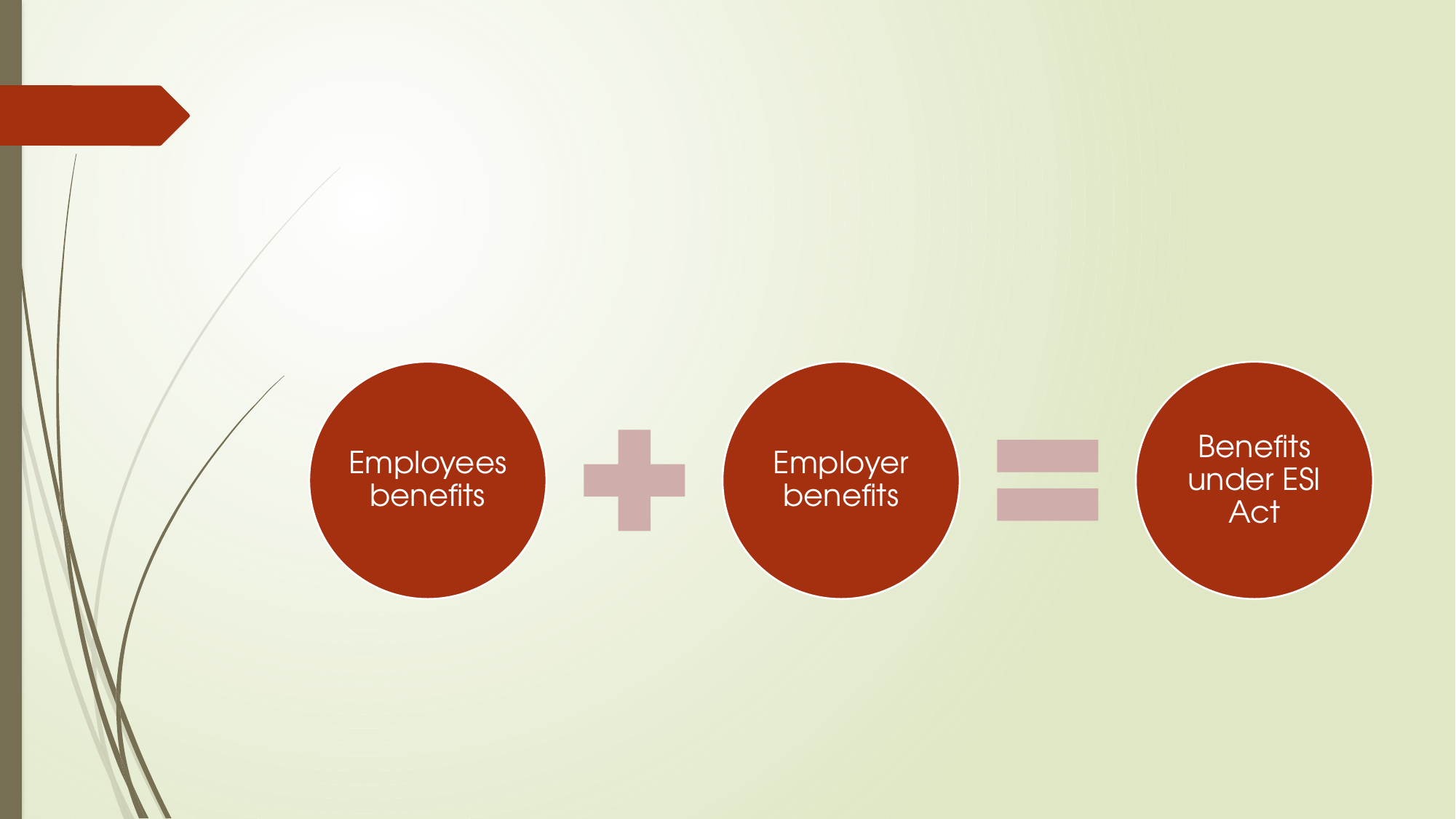

#
Employees benefits

Employer benefits

Benefits under ESI Act